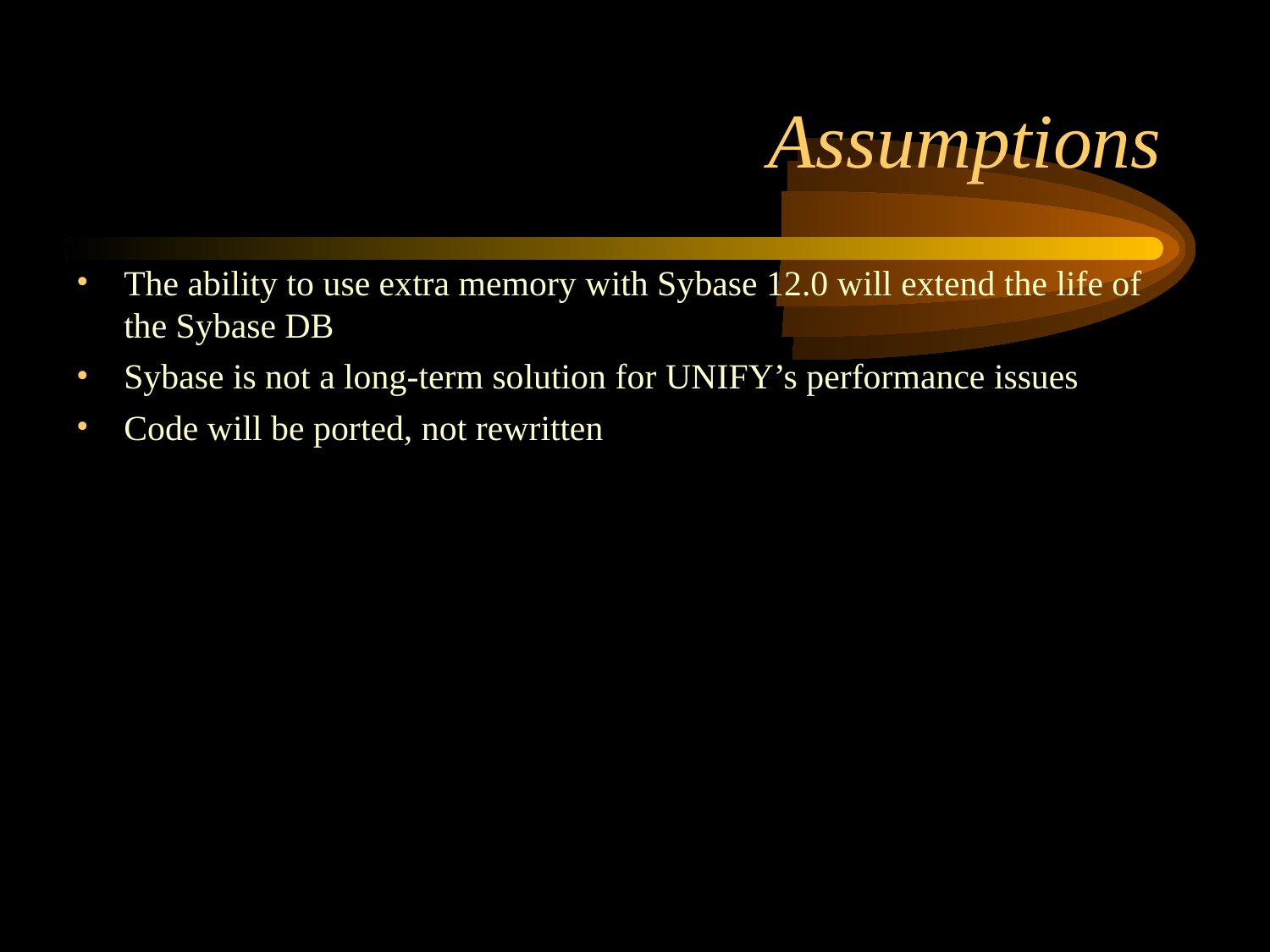

# Assumptions
The ability to use extra memory with Sybase 12.0 will extend the life of the Sybase DB
Sybase is not a long-term solution for UNIFY’s performance issues
Code will be ported, not rewritten